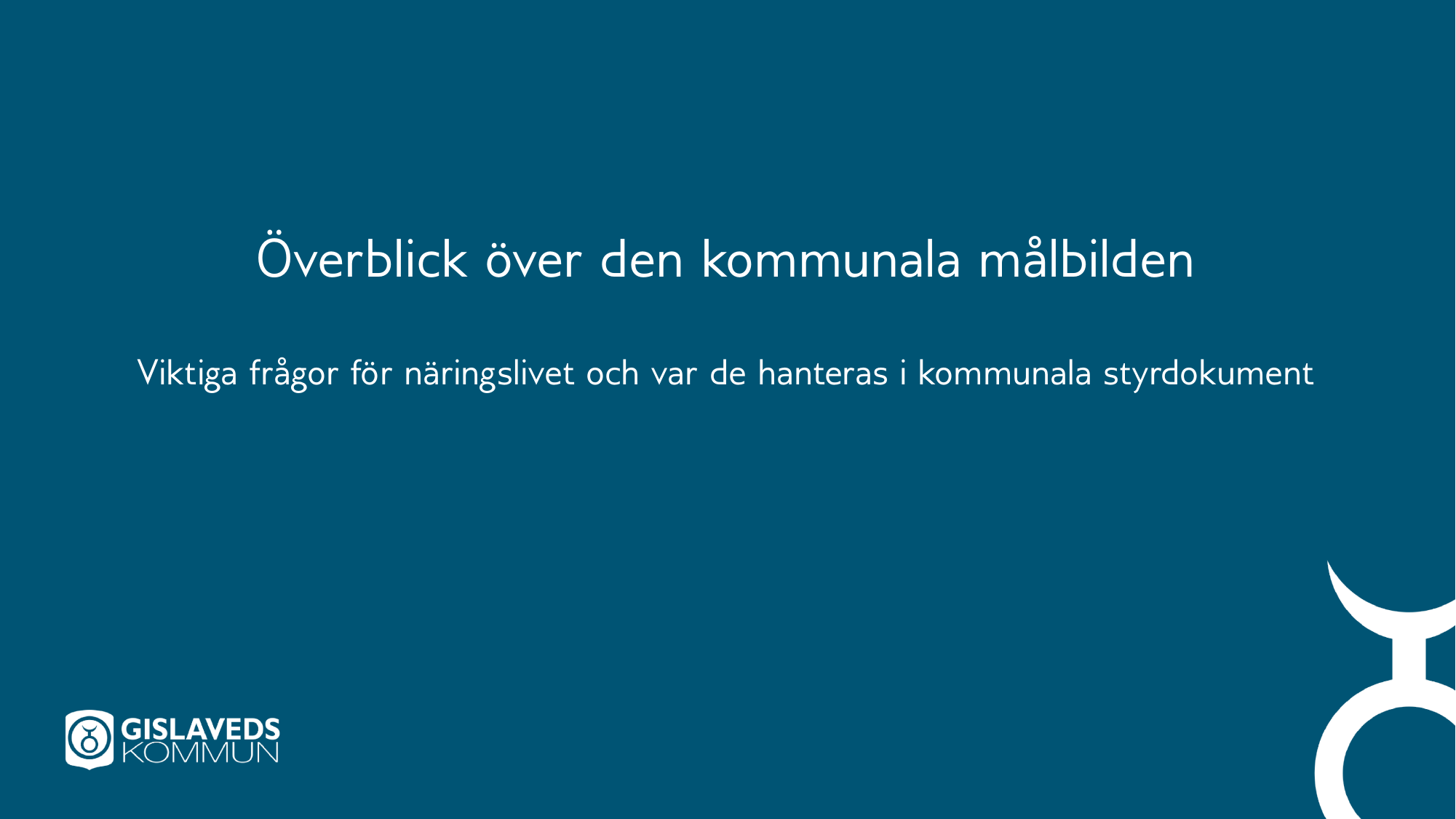

# Överblick över den kommunala målbilden
Viktiga frågor för näringslivet och var de hanteras i kommunala styrdokument